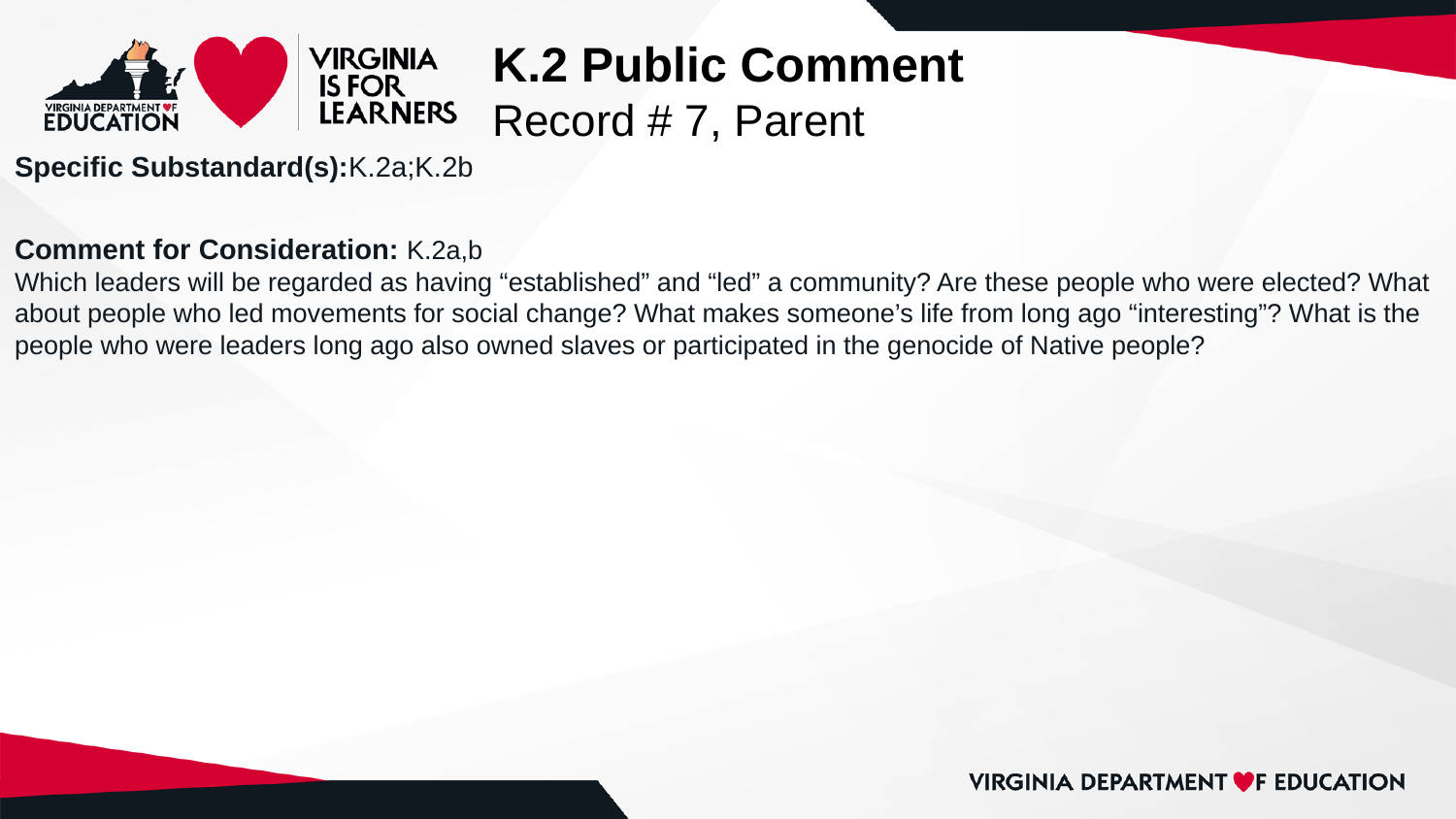

# K.2 Public Comment
Record # 7, Parent
Specific Substandard(s):K.2a;K.2b

Comment for Consideration: K.2a,b
Which leaders will be regarded as having “established” and “led” a community? Are these people who were elected? What about people who led movements for social change? What makes someone’s life from long ago “interesting”? What is the people who were leaders long ago also owned slaves or participated in the genocide of Native people?